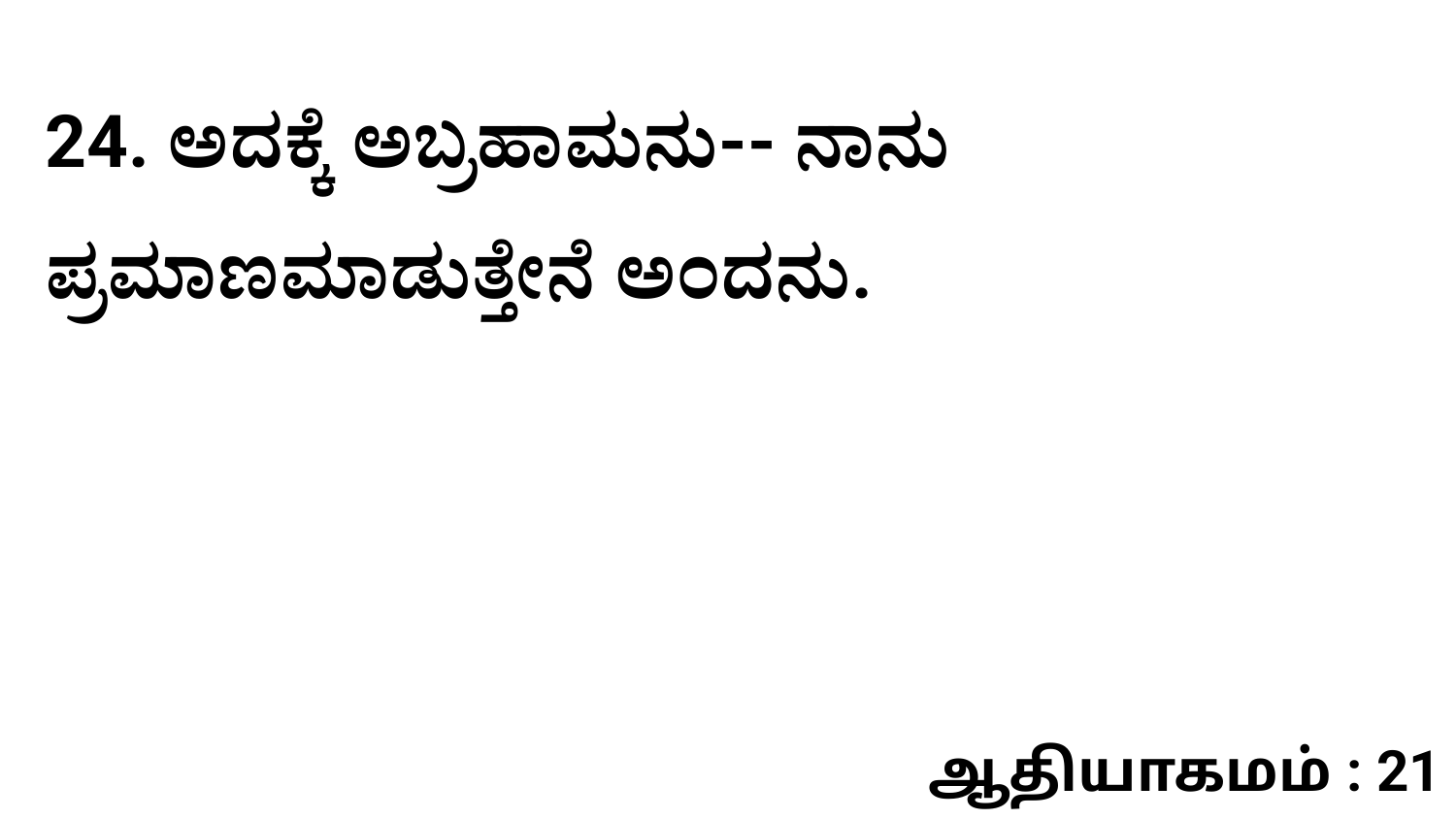

24. ಅದಕ್ಕೆ ಅಬ್ರಹಾಮನು-- ನಾನು ಪ್ರಮಾಣಮಾಡುತ್ತೇನೆ ಅಂದನು.
ஆதியாகமம் : 21